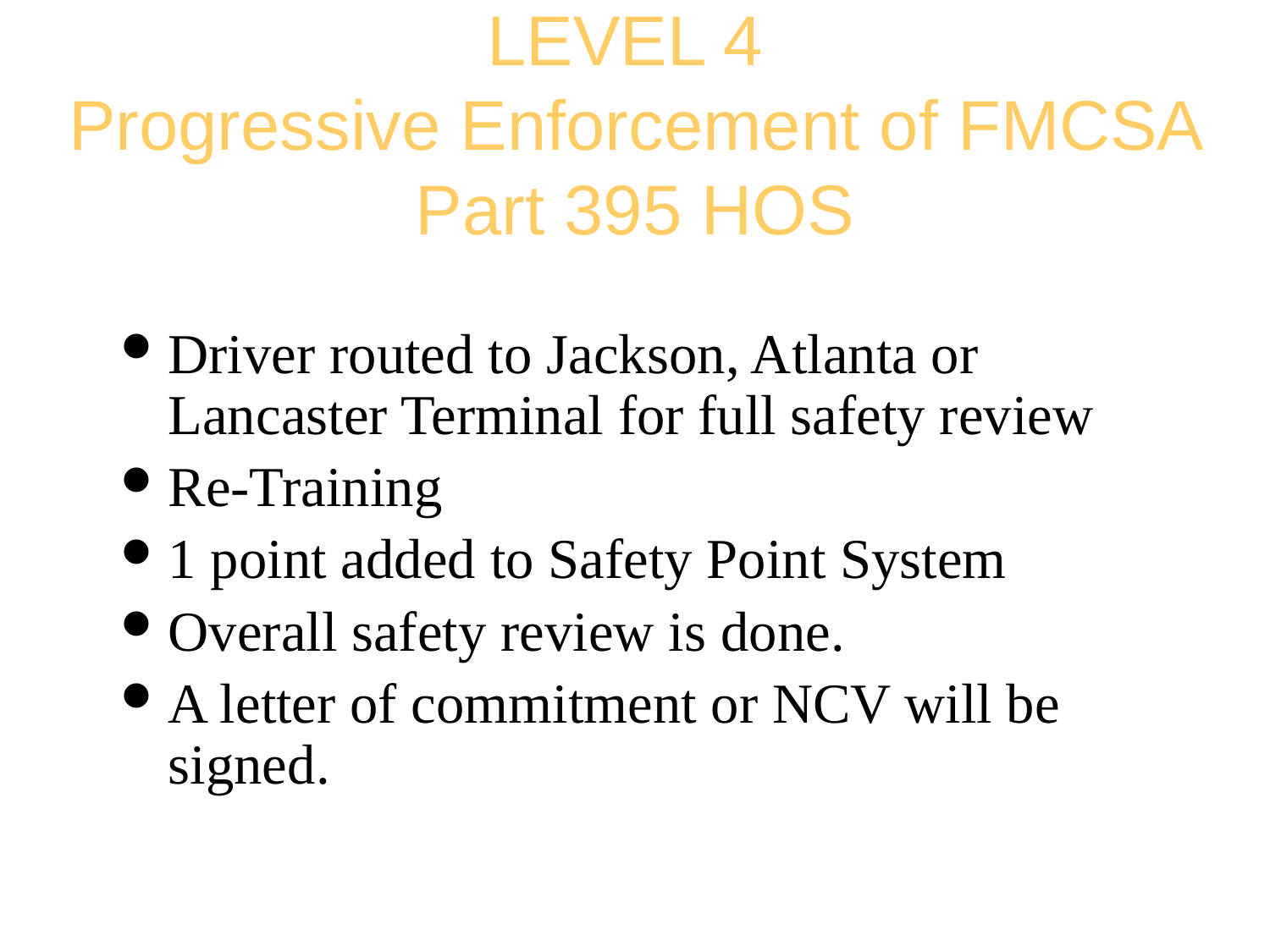

# LEVEL 4 Progressive Enforcement of FMCSA Part 395 HOS
Driver routed to Jackson, Atlanta or Lancaster Terminal for full safety review
Re-Training
1 point added to Safety Point System
Overall safety review is done.
A letter of commitment or NCV will be signed.